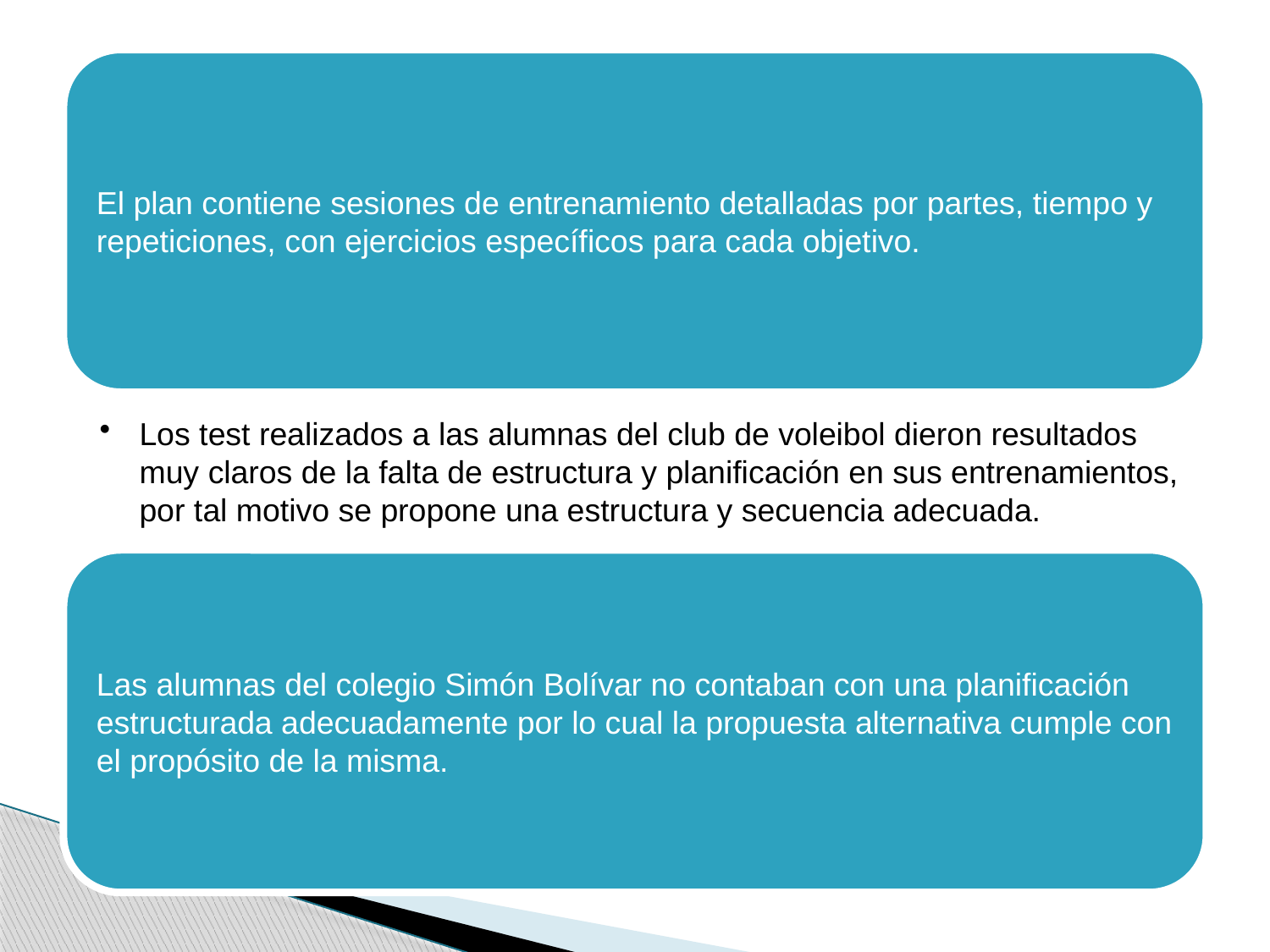

El plan contiene sesiones de entrenamiento detalladas por partes, tiempo y repeticiones, con ejercicios específicos para cada objetivo.
Los test realizados a las alumnas del club de voleibol dieron resultados muy claros de la falta de estructura y planificación en sus entrenamientos, por tal motivo se propone una estructura y secuencia adecuada.
Las alumnas del colegio Simón Bolívar no contaban con una planificación estructurada adecuadamente por lo cual la propuesta alternativa cumple con el propósito de la misma.